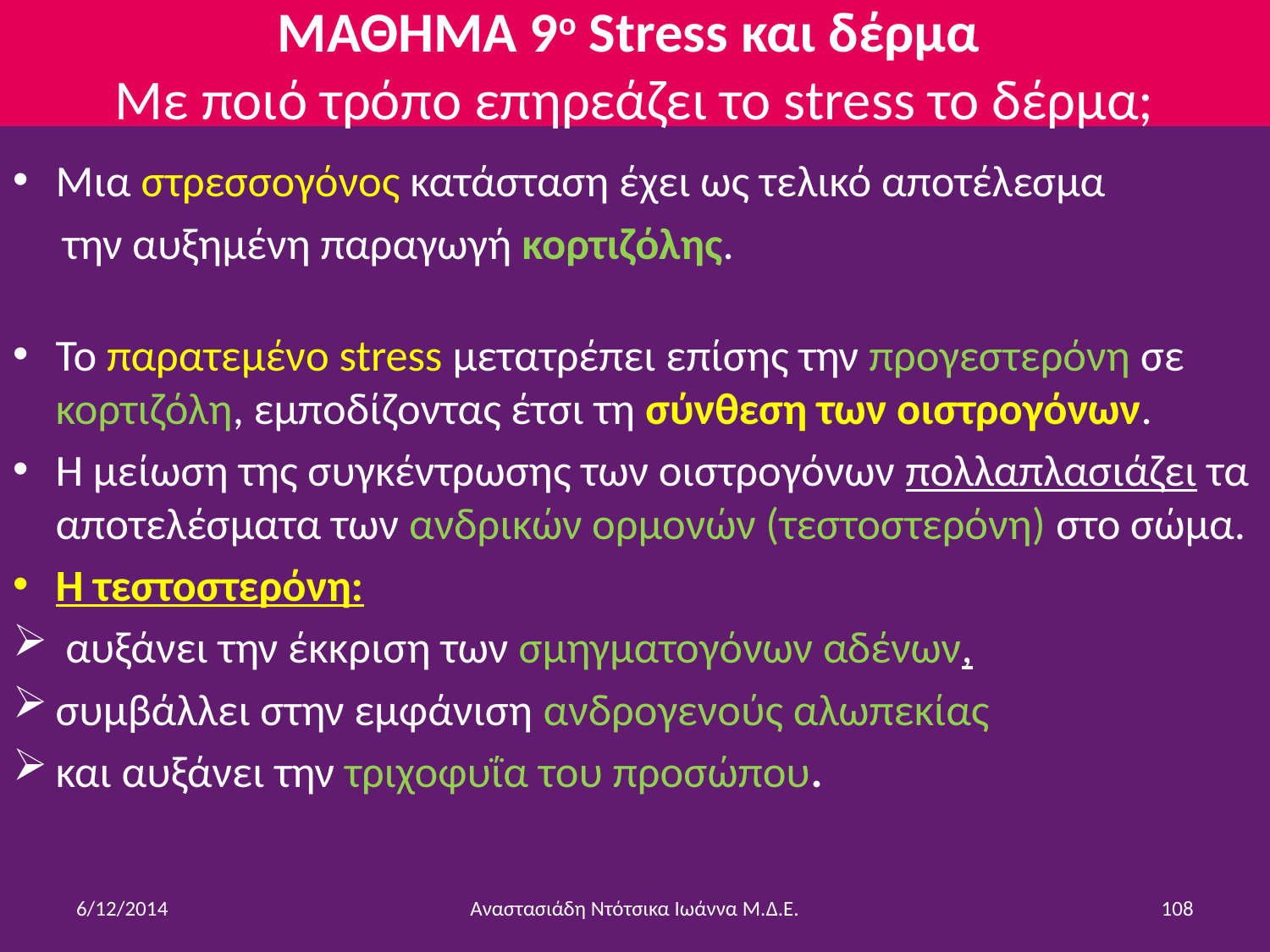

# ΜΑΘΗΜΑ 9ο Stress και δέρμα Με ποιό τρόπο επηρεάζει το stress το δέρμα;
Μια στρεσσογόνος κατάσταση έχει ως τελικό αποτέλεσμα
     την αυξημένη παραγωγή κορτιζόλης.

Το παρατεμένο stress μετατρέπει επίσης την προγεστερόνη σε κορτιζόλη, εμποδίζοντας έτσι τη σύνθεση των οιστρογόνων.
Η μείωση της συγκέντρωσης των οιστρογόνων πολλαπλασιάζει τα αποτελέσματα των ανδρικών ορμονών (τεστοστερόνη) στο σώμα.
Η τεστοστερόνη:
 αυξάνει την έκκριση των σμηγματογόνων αδένων,
συμβάλλει στην εμφάνιση ανδρογενούς αλωπεκίας
και αυξάνει την τριχοφυΐα του προσώπου.

6/12/2014
Αναστασιάδη Ντότσικα Ιωάννα Μ.Δ.Ε.
108